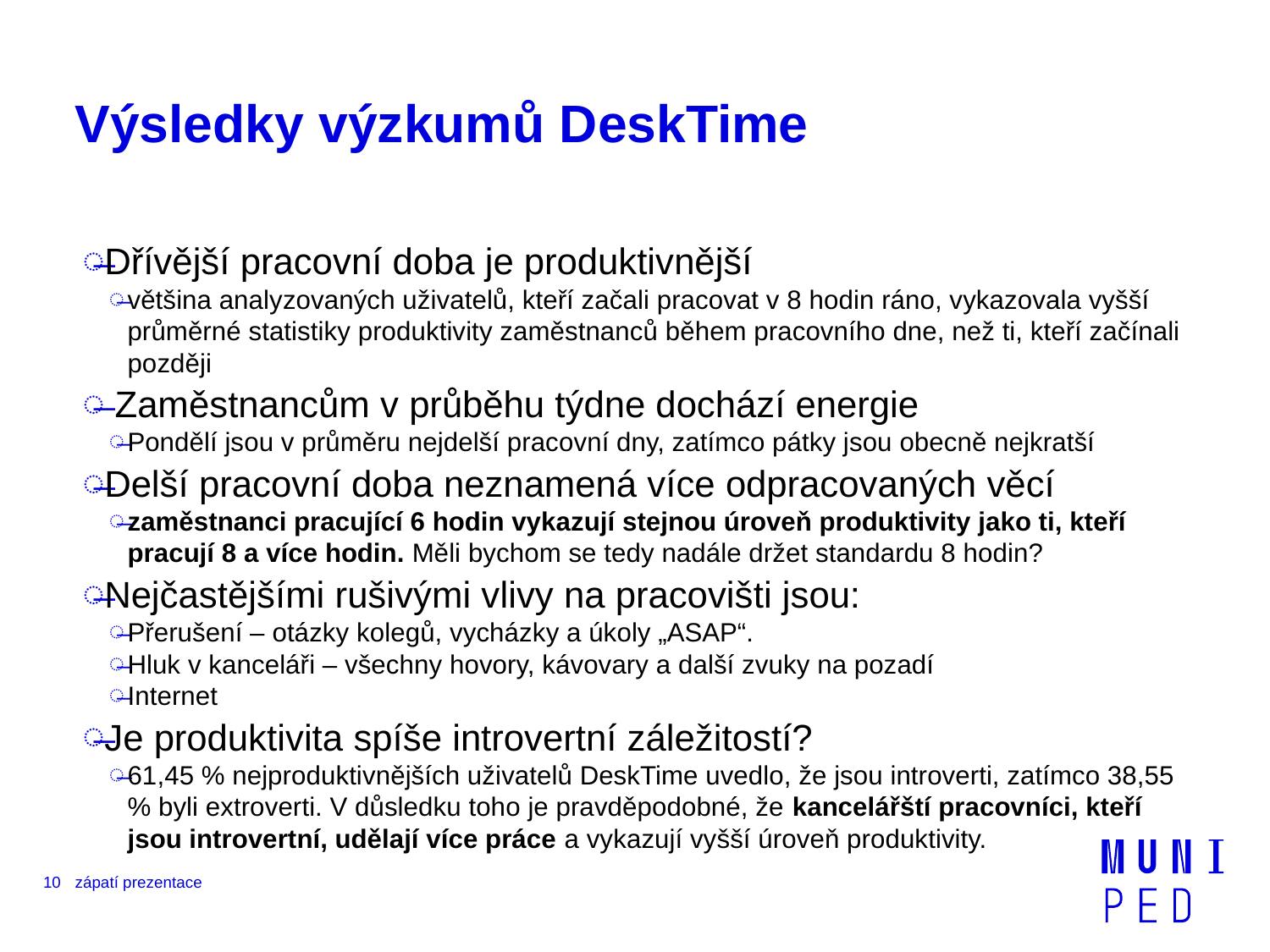

# Výsledky výzkumů DeskTime
Dřívější pracovní doba je produktivnější
většina analyzovaných uživatelů, kteří začali pracovat v 8 hodin ráno, vykazovala vyšší průměrné statistiky produktivity zaměstnanců během pracovního dne, než ti, kteří začínali později
 Zaměstnancům v průběhu týdne dochází energie
Pondělí jsou v průměru nejdelší pracovní dny, zatímco pátky jsou obecně nejkratší
Delší pracovní doba neznamená více odpracovaných věcí
zaměstnanci pracující 6 hodin vykazují stejnou úroveň produktivity jako ti, kteří pracují 8 a více hodin. Měli bychom se tedy nadále držet standardu 8 hodin?
Nejčastějšími rušivými vlivy na pracovišti jsou:
Přerušení – otázky kolegů, vycházky a úkoly „ASAP“.
Hluk v kanceláři – všechny hovory, kávovary a další zvuky na pozadí
Internet
Je produktivita spíše introvertní záležitostí?
61,45 % nejproduktivnějších uživatelů DeskTime uvedlo, že jsou introverti, zatímco 38,55 % byli extroverti. V důsledku toho je pravděpodobné, že kancelářští pracovníci, kteří jsou introvertní, udělají více práce a vykazují vyšší úroveň produktivity.

10
zápatí prezentace